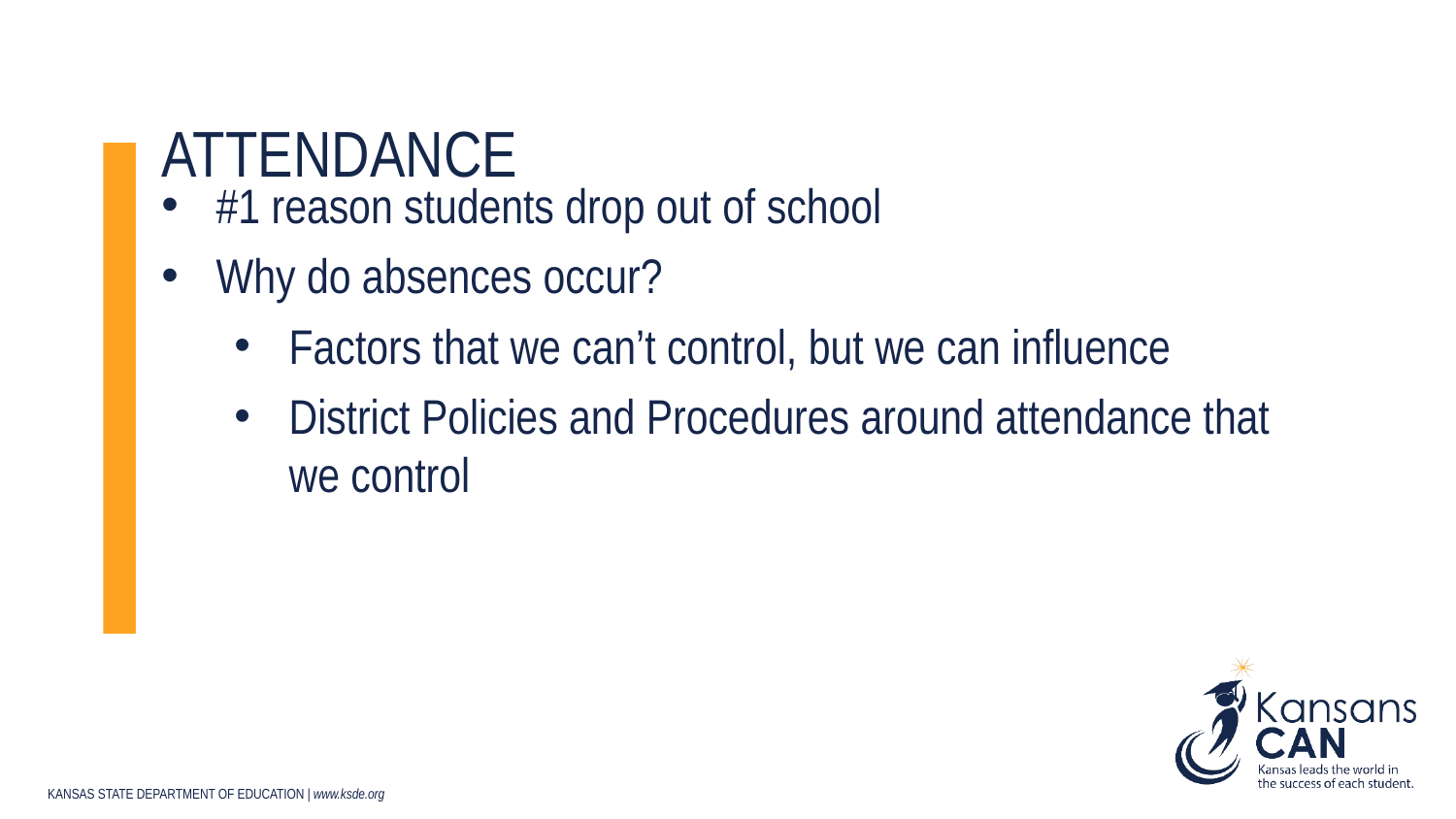

# Attendance
#1 reason students drop out of school
Why do absences occur?
Factors that we can’t control, but we can influence
District Policies and Procedures around attendance that we control